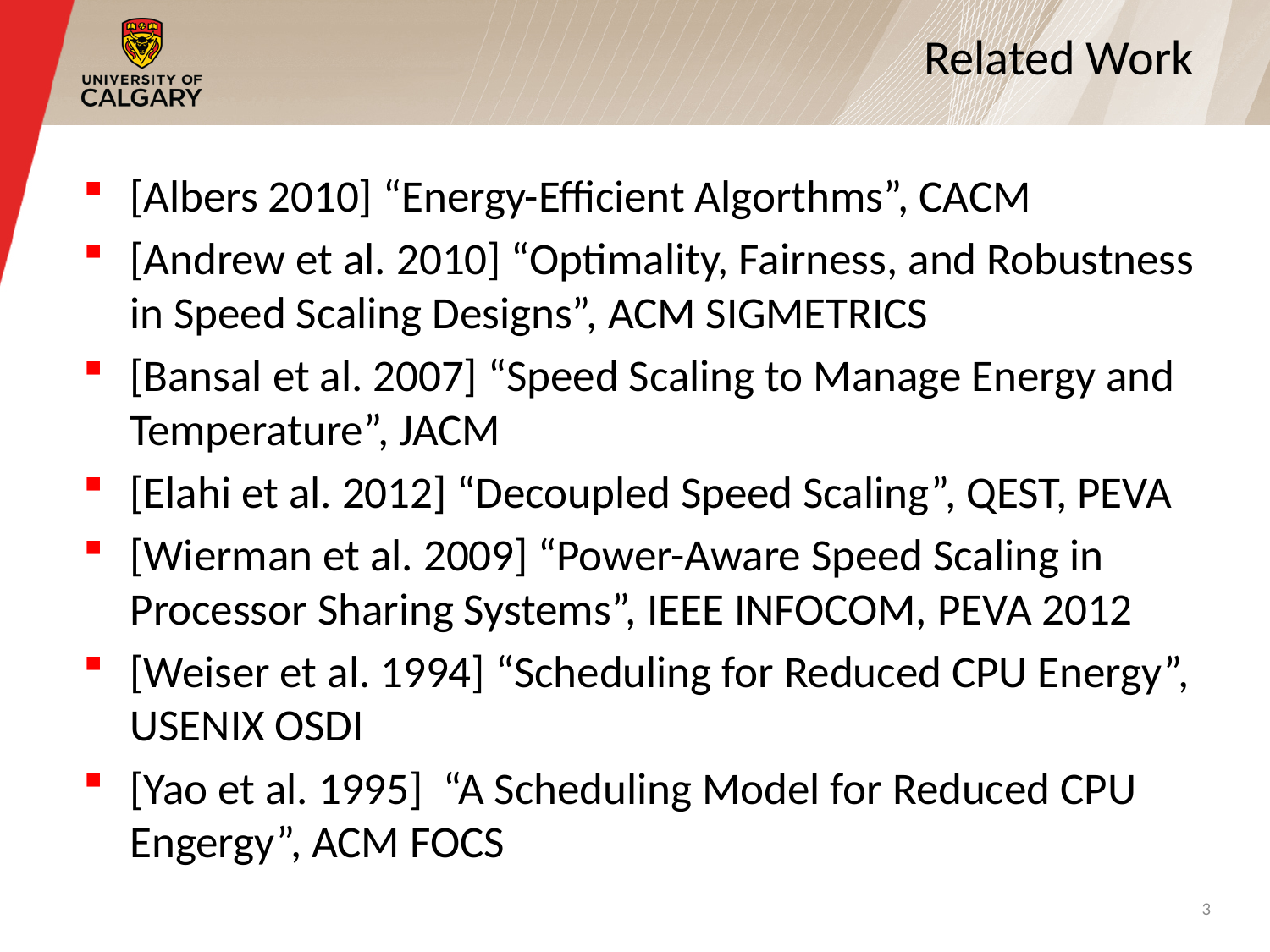

# Related Work
[Albers 2010] “Energy-Efficient Algorthms”, CACM
[Andrew et al. 2010] “Optimality, Fairness, and Robustness in Speed Scaling Designs”, ACM SIGMETRICS
[Bansal et al. 2007] “Speed Scaling to Manage Energy and Temperature”, JACM
[Elahi et al. 2012] “Decoupled Speed Scaling”, QEST, PEVA
[Wierman et al. 2009] “Power-Aware Speed Scaling in Processor Sharing Systems”, IEEE INFOCOM, PEVA 2012
[Weiser et al. 1994] “Scheduling for Reduced CPU Energy”, USENIX OSDI
[Yao et al. 1995]  “A Scheduling Model for Reduced CPU Engergy”, ACM FOCS
3